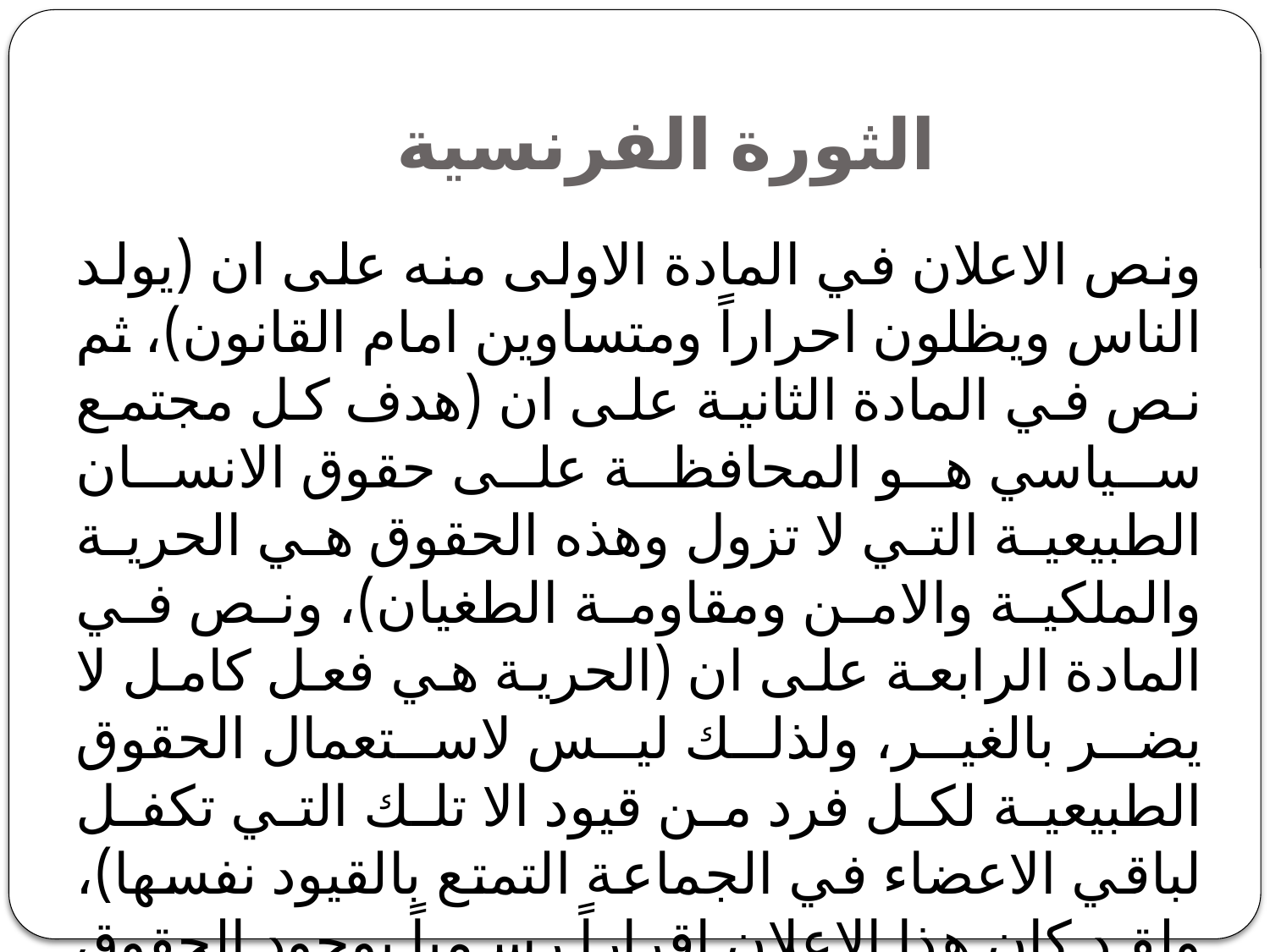

# الثورة الفرنسية
ونص الاعلان في المادة الاولى منه على ان (يولد الناس ويظلون احراراً ومتساوين امام القانون)، ثم نص في المادة الثانية على ان (هدف كل مجتمع سياسي هو المحافظة على حقوق الانسان الطبيعية التي لا تزول وهذه الحقوق هي الحرية والملكية والامن ومقاومة الطغيان)، ونص في المادة الرابعة على ان (الحرية هي فعل كامل لا يضر بالغير، ولذلك ليس لاستعمال الحقوق الطبيعية لكل فرد من قيود الا تلك التي تكفل لباقي الاعضاء في الجماعة التمتع بالقيود نفسها)، ولقد كان هذا الاعلان اقراراً رسمياً بوجود الحقوق الطبيعية ويتضمن اقراراً ضمنياً بوجود قانون طبيعي هو الذي يعطي الانسان هذه الحقوق.